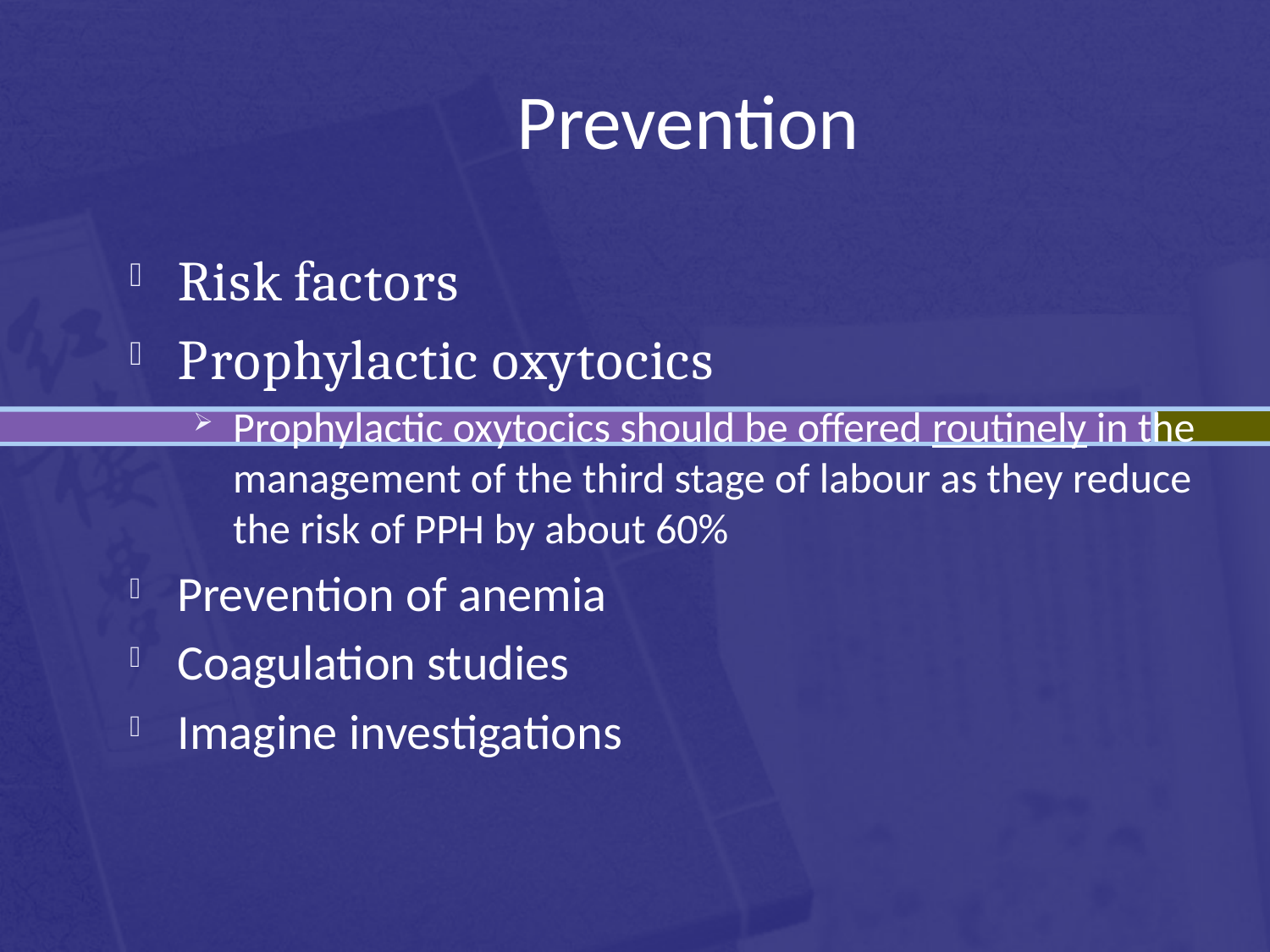

Prevention
Risk factors
Prophylactic oxytocics
Prophylactic oxytocics should be offered routinely in the management of the third stage of labour as they reduce the risk of PPH by about 60%
Prevention of anemia
Coagulation studies
Imagine investigations